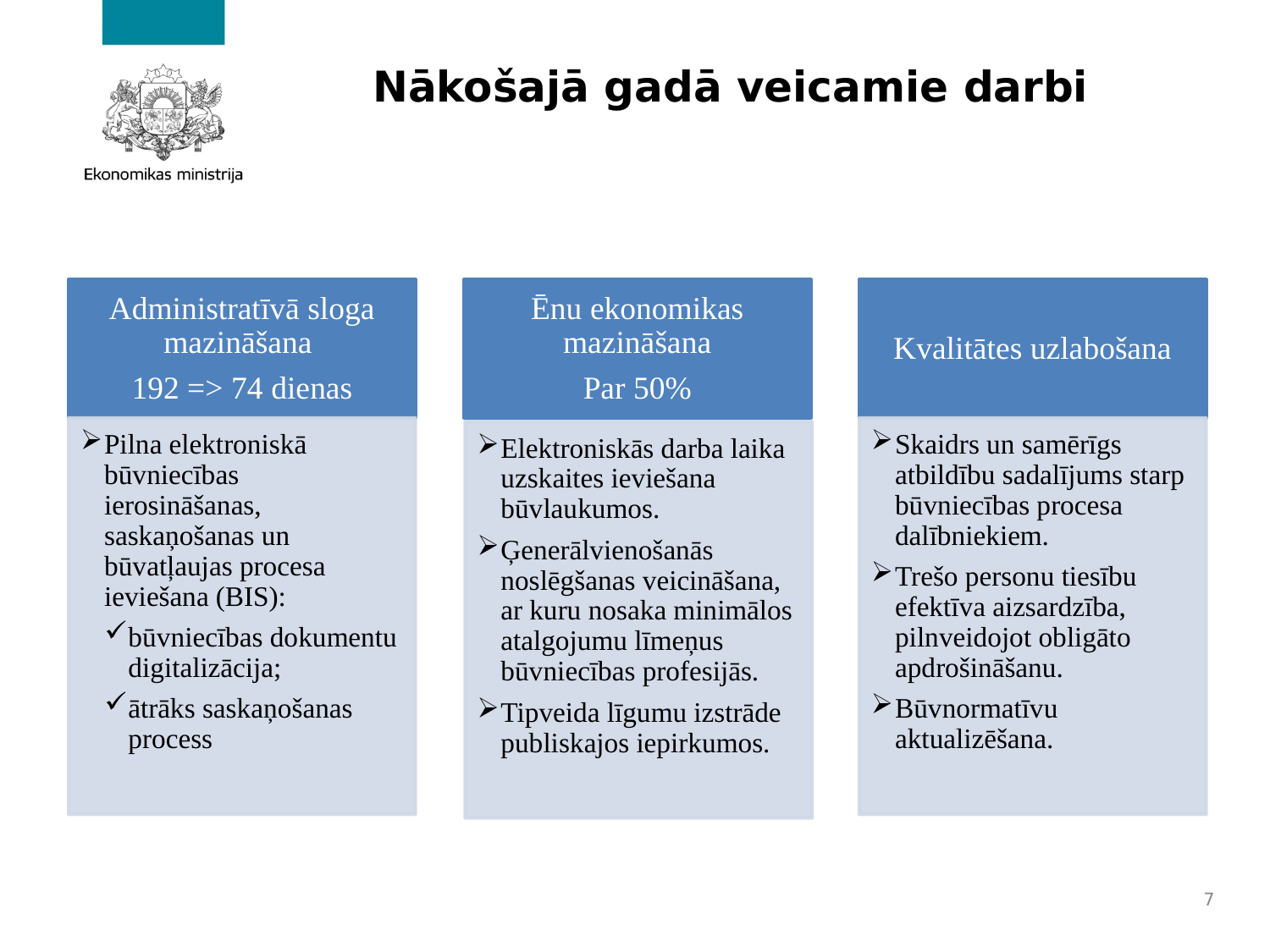

# Nākošajā gadā veicamie darbi
Administratīvā sloga mazināšana
192 => 74 dienas
Pilna elektroniskā būvniecības ierosināšanas, saskaņošanas un būvatļaujas procesa ieviešana (BIS):
būvniecības dokumentu digitalizācija;
ātrāks saskaņošanas process
Ēnu ekonomikas mazināšana
Par 50%
Elektroniskās darba laika uzskaites ieviešana būvlaukumos.
Ģenerālvienošanās noslēgšanas veicināšana, ar kuru nosaka minimālos atalgojumu līmeņus būvniecības profesijās.
Tipveida līgumu izstrāde publiskajos iepirkumos.
Kvalitātes uzlabošana
Skaidrs un samērīgs atbildību sadalījums starp būvniecības procesa dalībniekiem.
Trešo personu tiesību efektīva aizsardzība, pilnveidojot obligāto apdrošināšanu.
Būvnormatīvu aktualizēšana.
7